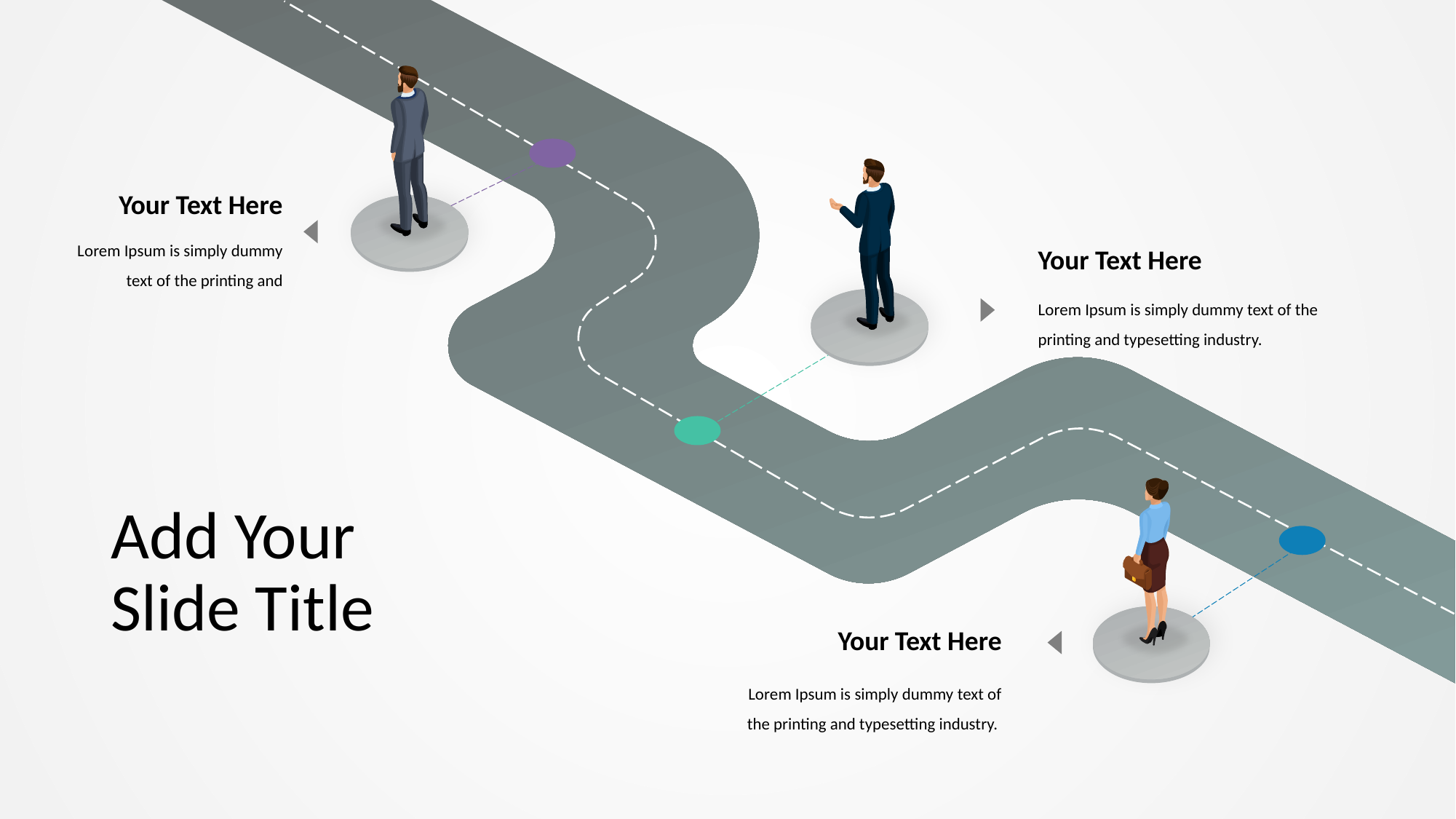

Your Text Here
Lorem Ipsum is simply dummy text of the printing and

Your Text Here
Lorem Ipsum is simply dummy text of the printing and typesetting industry.

# Add Your Slide Title

Your Text Here

Lorem Ipsum is simply dummy text of the printing and typesetting industry.